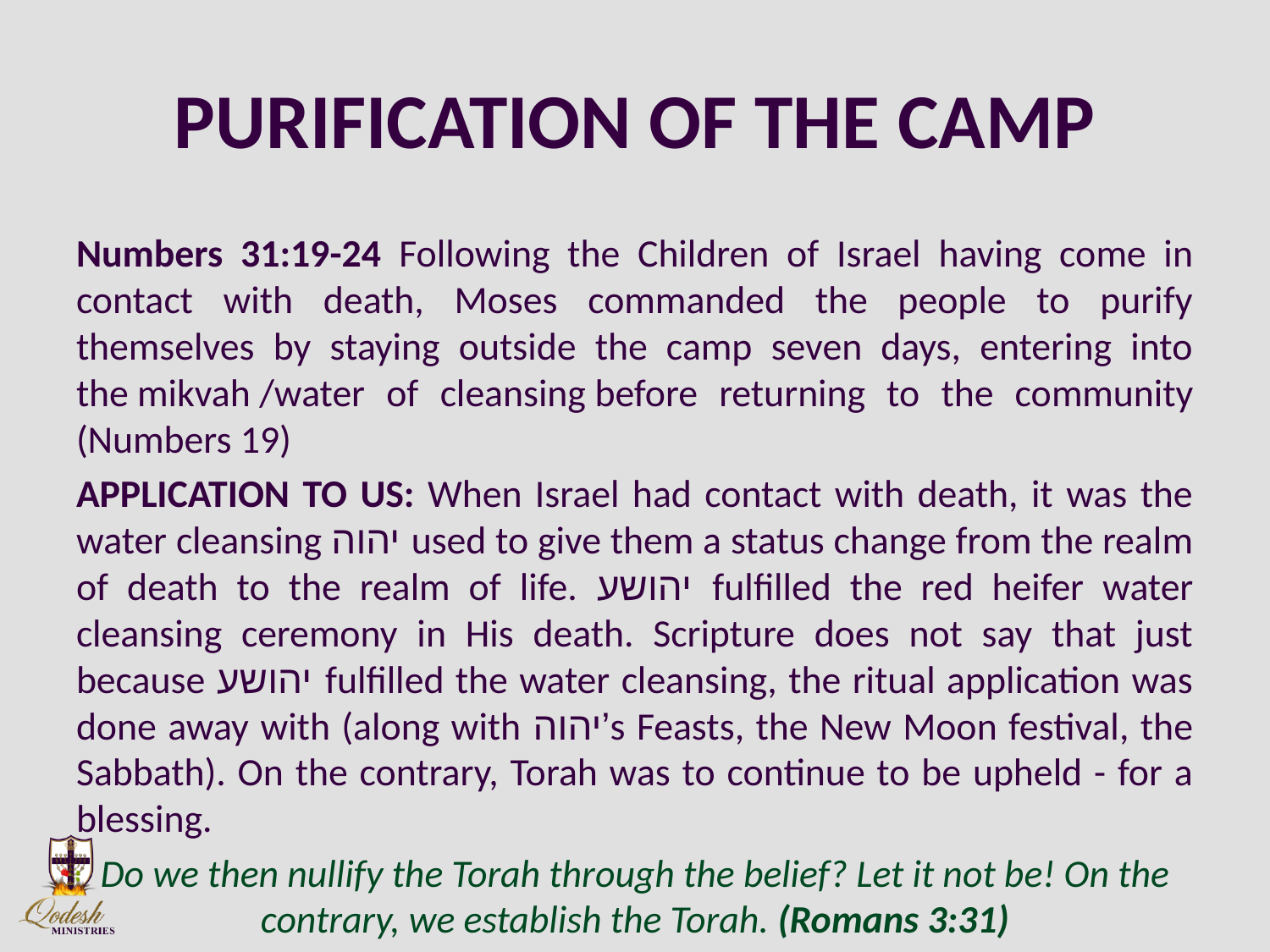

# PURIFICATION OF THE CAMP
Numbers 31:19-24 Following the Children of Israel having come in contact with death, Moses commanded the people to purify themselves by staying outside the camp seven days, entering into the mikvah /water of cleansing before returning to the community (Numbers 19)
APPLICATION TO US: When Israel had contact with death, it was the water cleansing יהוה used to give them a status change from the realm of death to the realm of life. יהושע fulfilled the red heifer water cleansing ceremony in His death. Scripture does not say that just because יהושע fulfilled the water cleansing, the ritual application was done away with (along with יהוה’s Feasts, the New Moon festival, the Sabbath). On the contrary, Torah was to continue to be upheld - for a blessing.
Do we then nullify the Torah through the belief? Let it not be! On the contrary, we establish the Torah. (Romans 3:31)